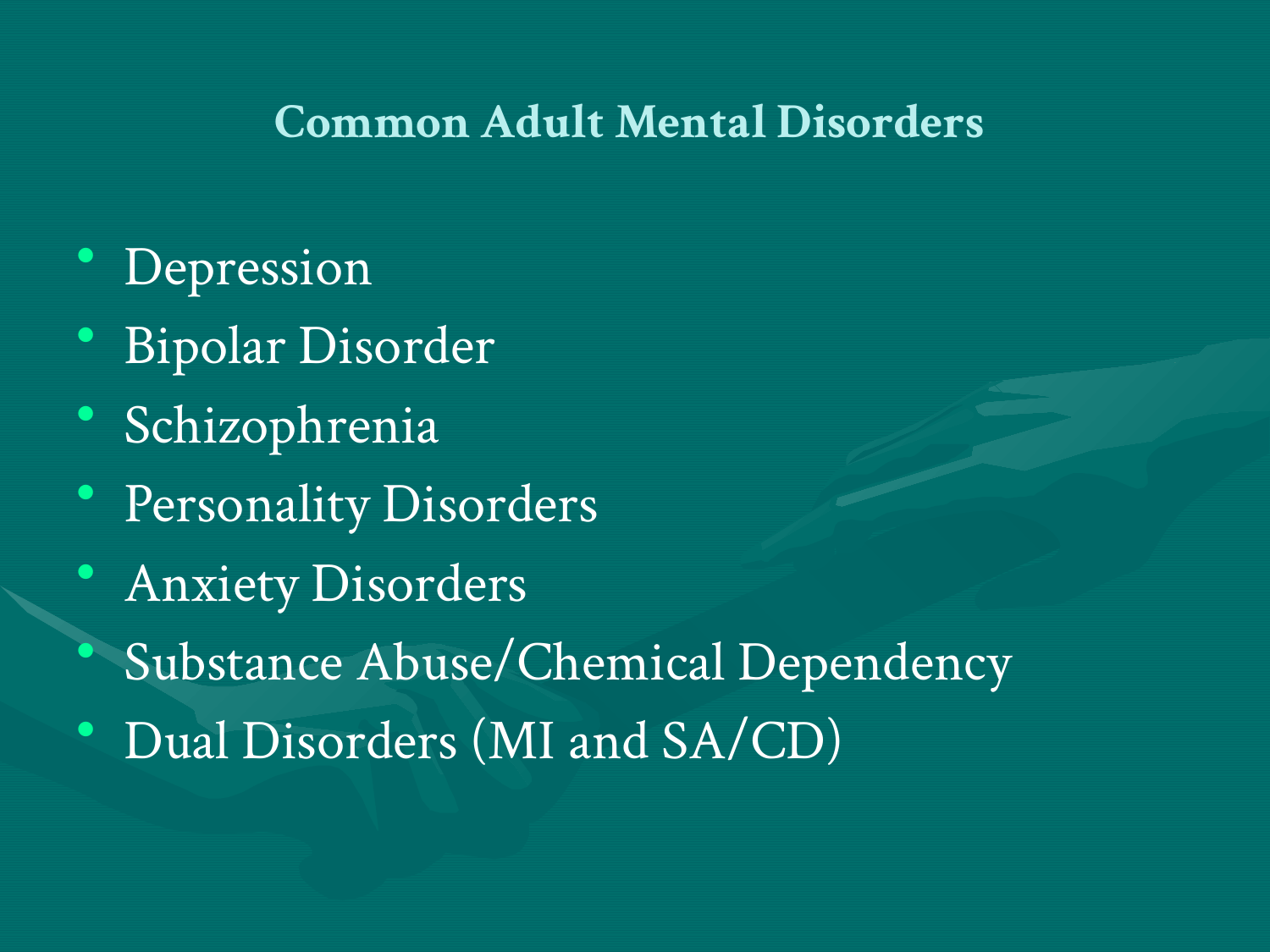

# Common Adult Mental Disorders
Depression
Bipolar Disorder
Schizophrenia
Personality Disorders
Anxiety Disorders
Substance Abuse/Chemical Dependency
Dual Disorders (MI and SA/CD)